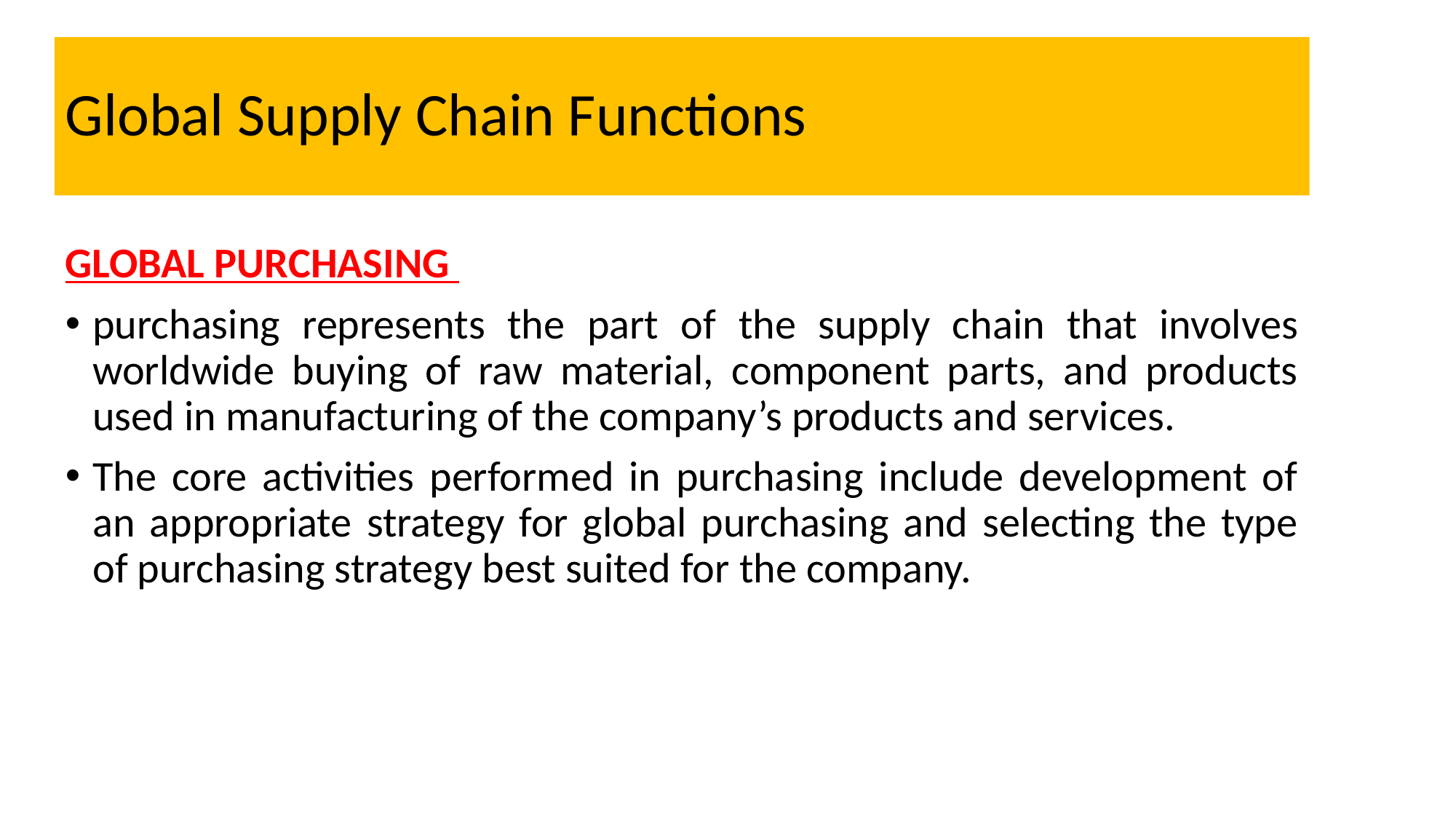

Global Supply Chain Functions
GLOBAL PURCHASING
purchasing represents the part of the supply chain that involves worldwide buying of raw material, component parts, and products used in manufacturing of the company’s products and services.
The core activities performed in purchasing include development of an appropriate strategy for global purchasing and selecting the type of purchasing strategy best suited for the company.